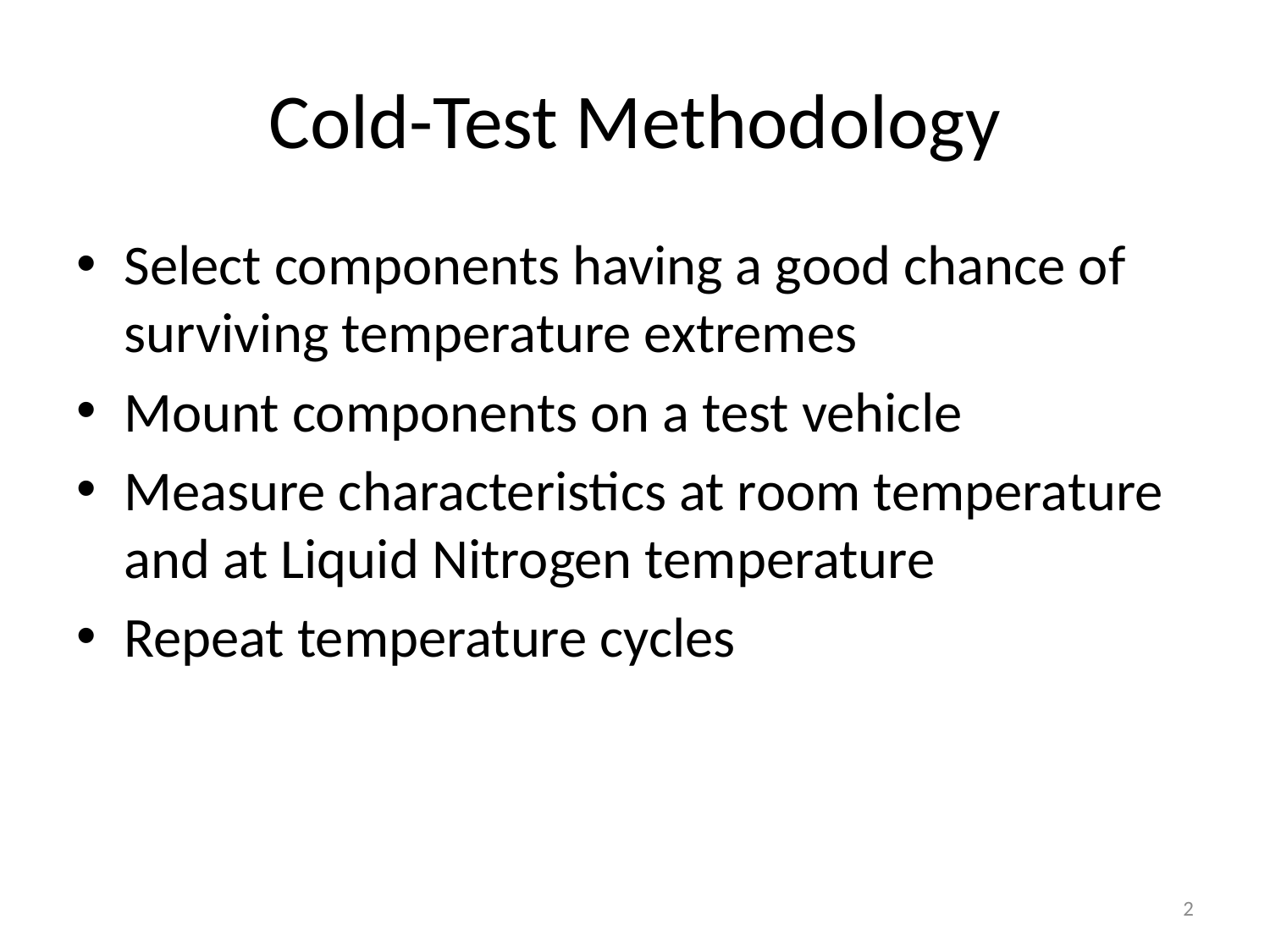

# Cold-Test Methodology
Select components having a good chance of surviving temperature extremes
Mount components on a test vehicle
Measure characteristics at room temperature and at Liquid Nitrogen temperature
Repeat temperature cycles

2